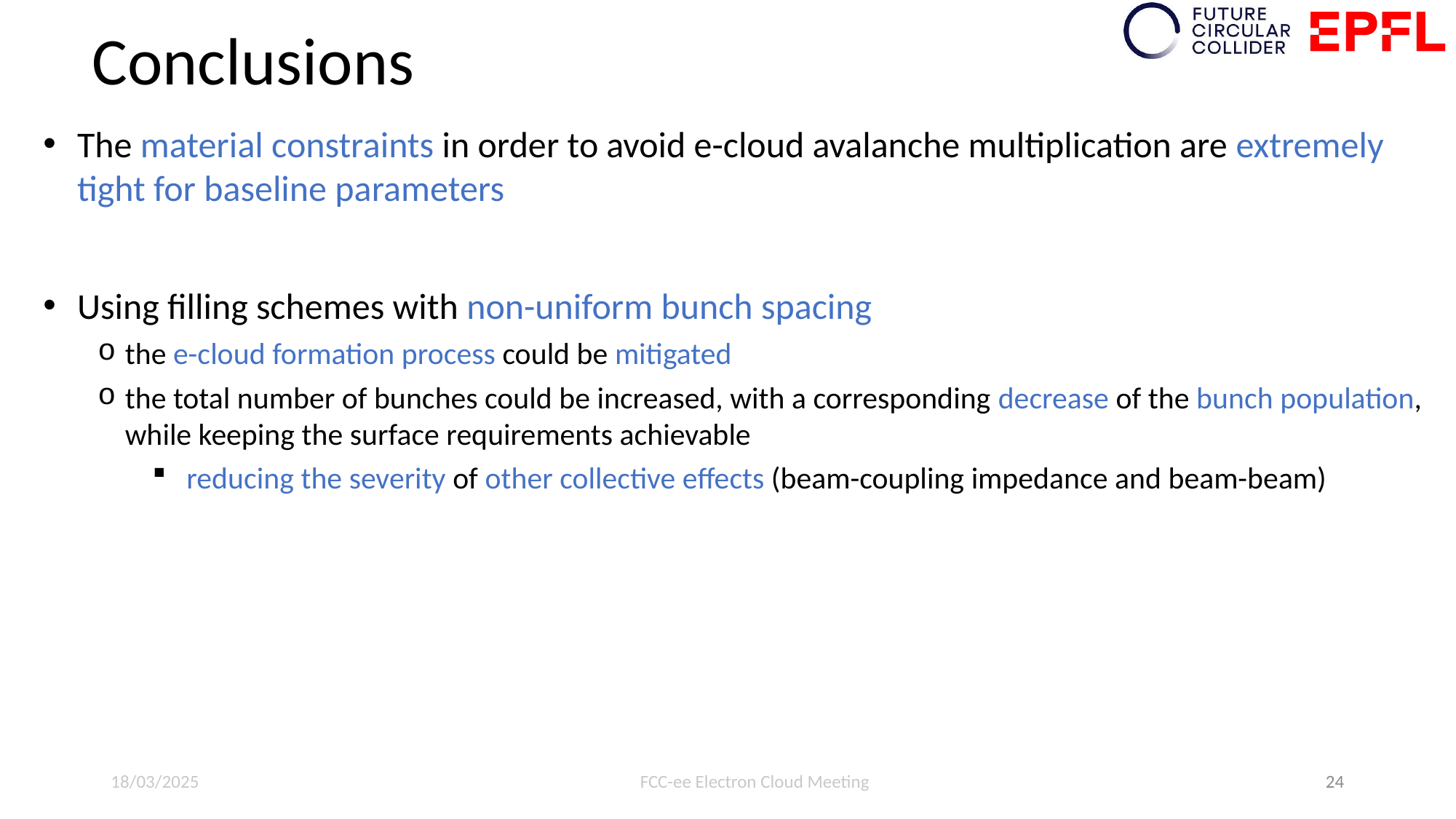

# Conclusions
The material constraints in order to avoid e-cloud avalanche multiplication are extremely tight for baseline parameters

Using filling schemes with non-uniform bunch spacing
the e-cloud formation process could be mitigated
the total number of bunches could be increased, with a corresponding decrease of the bunch population, while keeping the surface requirements achievable
 reducing the severity of other collective effects (beam-coupling impedance and beam-beam)

18/03/2025
FCC-ee Electron Cloud Meeting
24